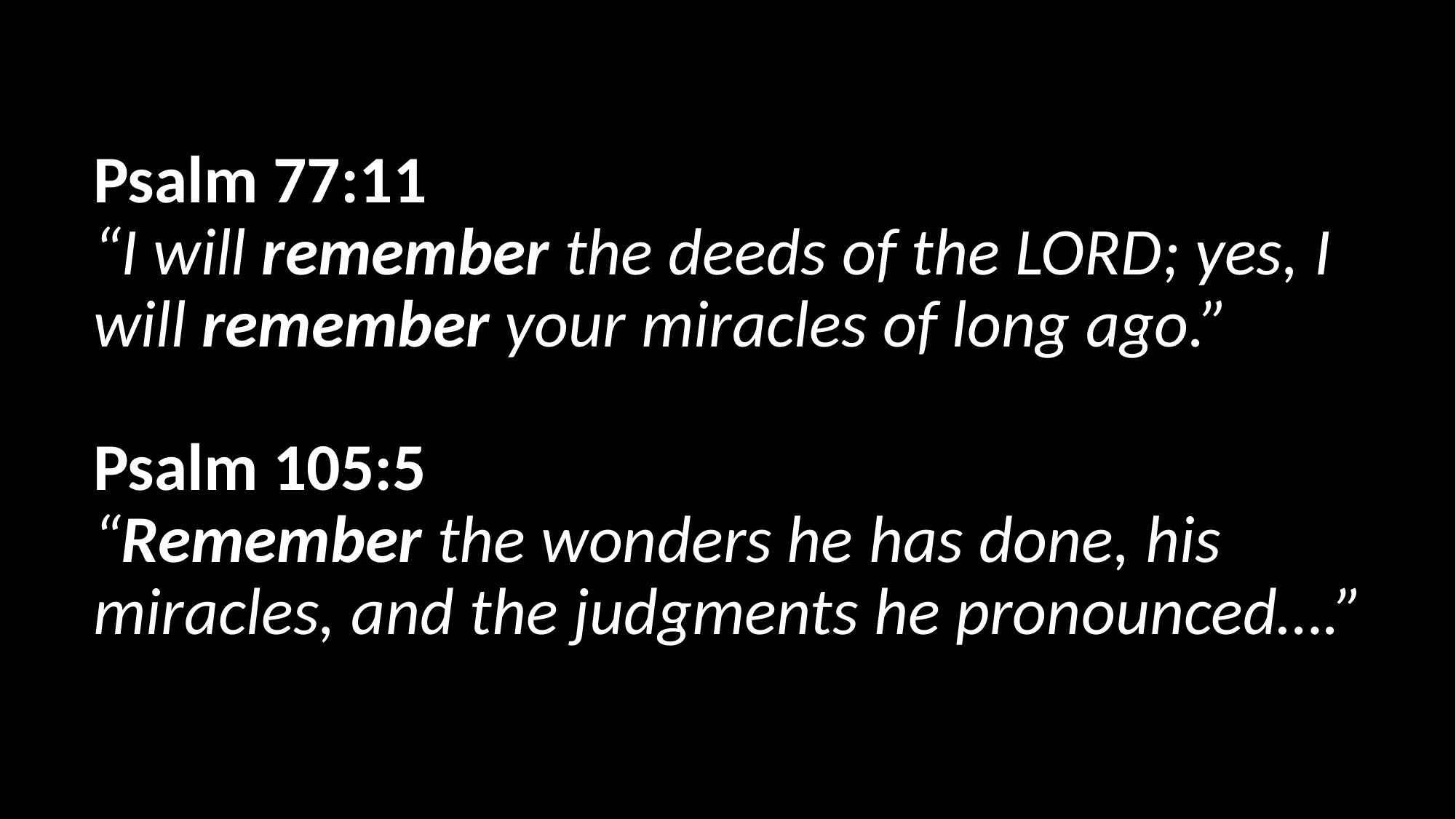

# Psalm 77:11 “I will remember the deeds of the Lord; yes, I will remember your miracles of long ago.” Psalm 105:5 “Remember the wonders he has done, his miracles, and the judgments he pronounced….”